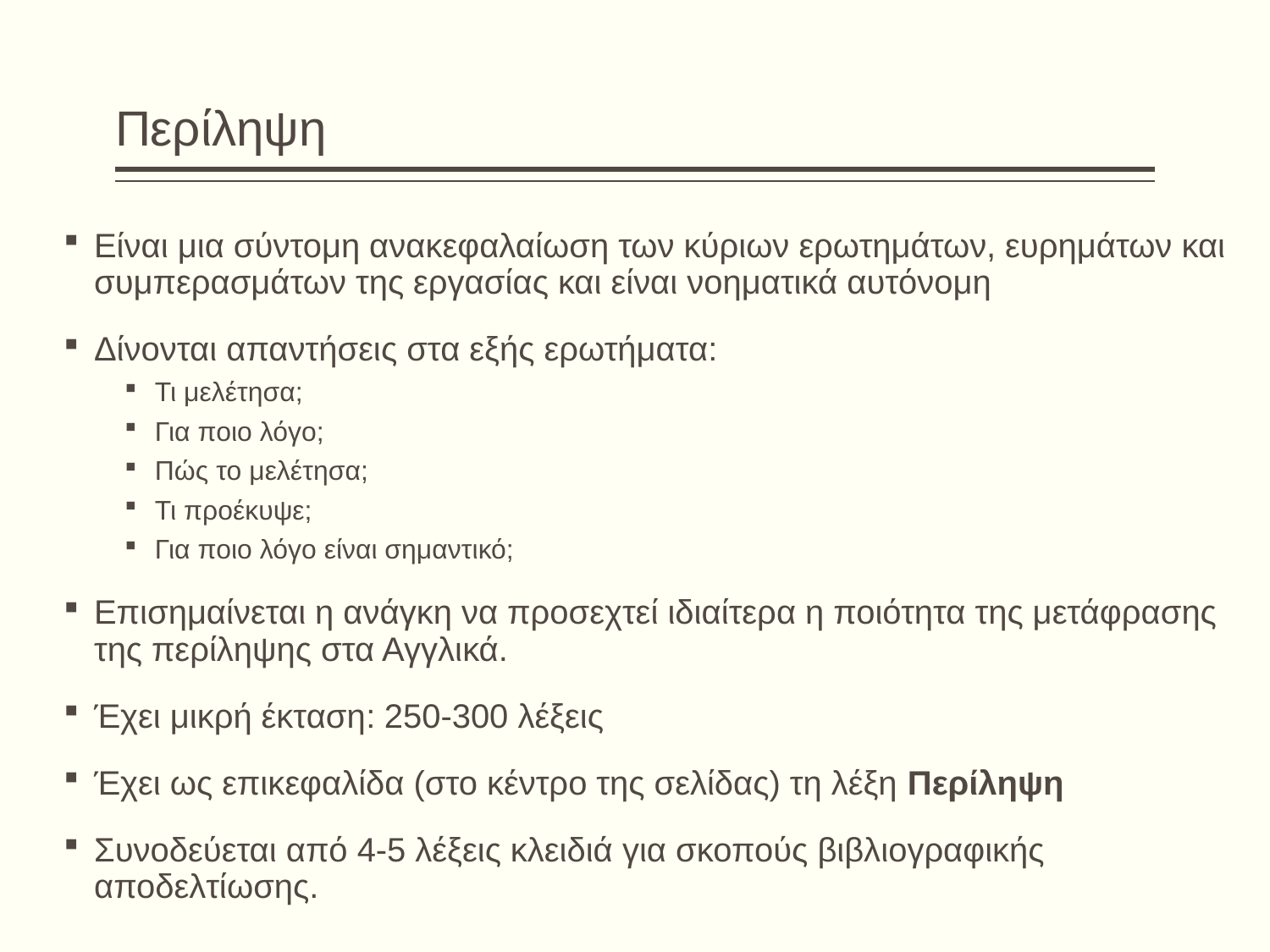

# Περίληψη
Είναι μια σύντομη ανακεφαλαίωση των κύριων ερωτημάτων, ευρημάτων και συμπερασμάτων της εργασίας και είναι νοηματικά αυτόνομη
Δίνονται απαντήσεις στα εξής ερωτήματα:
Τι μελέτησα;
Για ποιο λόγο;
Πώς το μελέτησα;
Τι προέκυψε;
Για ποιο λόγο είναι σημαντικό;
Επισημαίνεται η ανάγκη να προσεχτεί ιδιαίτερα η ποιότητα της μετάφρασης της περίληψης στα Αγγλικά.
Έχει μικρή έκταση: 250-300 λέξεις
Έχει ως επικεφαλίδα (στο κέντρο της σελίδας) τη λέξη Περίληψη
Συνοδεύεται από 4-5 λέξεις κλειδιά για σκοπούς βιβλιογραφικής αποδελτίωσης.